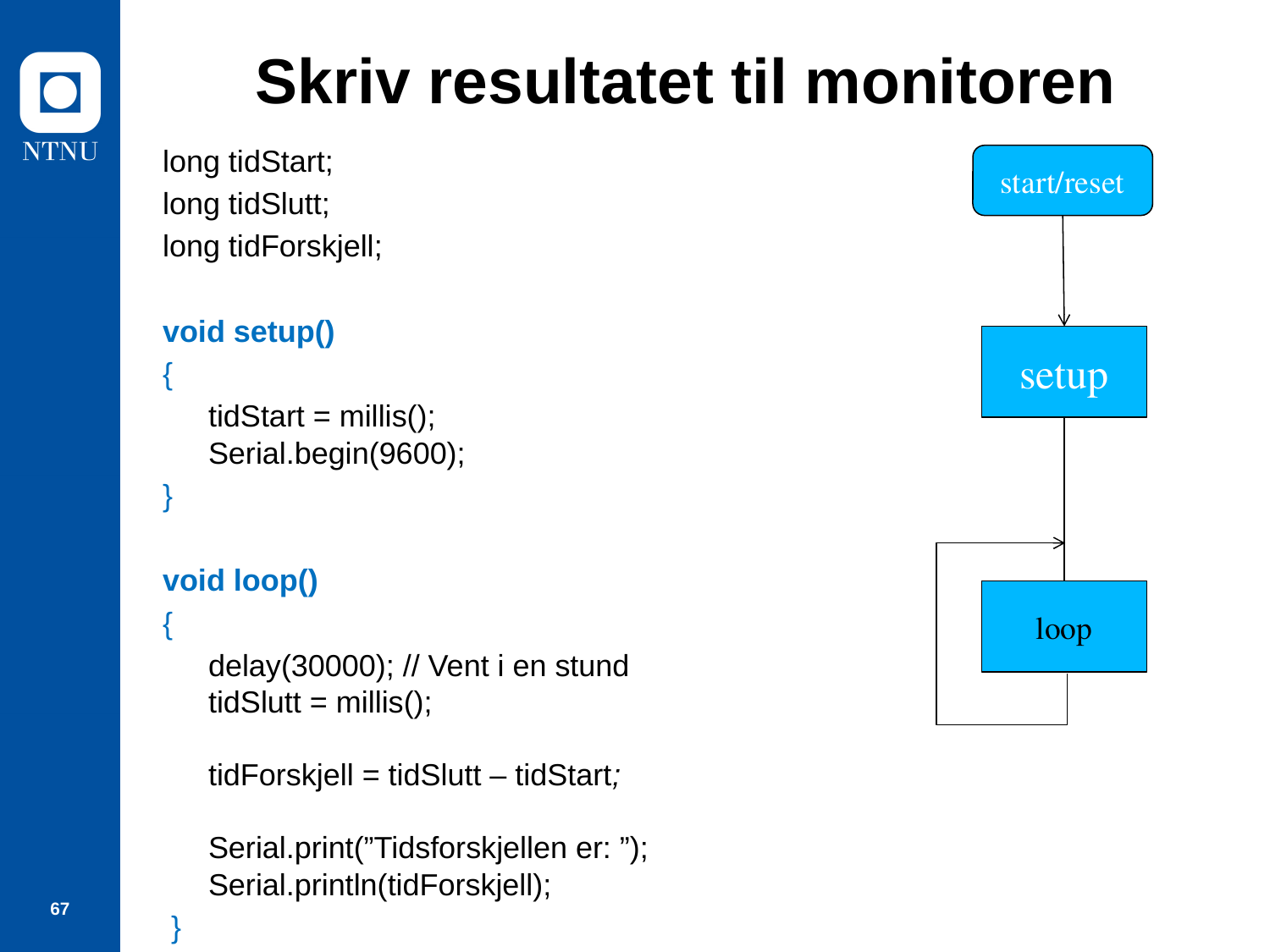

# Skriv resultatet til monitoren
long tidStart;
long tidSlutt;
long tidForskjell;

void setup()
{
	tidStart = millis();
Serial.begin(9600);
}

void loop()
{
	delay(30000); // Vent i en stund
tidSlutt = millis();
tidForskjell = tidSlutt – tidStart;
Serial.print(”Tidsforskjellen er: ”);
Serial.println(tidForskjell);
 }
start/reset
setup

loop